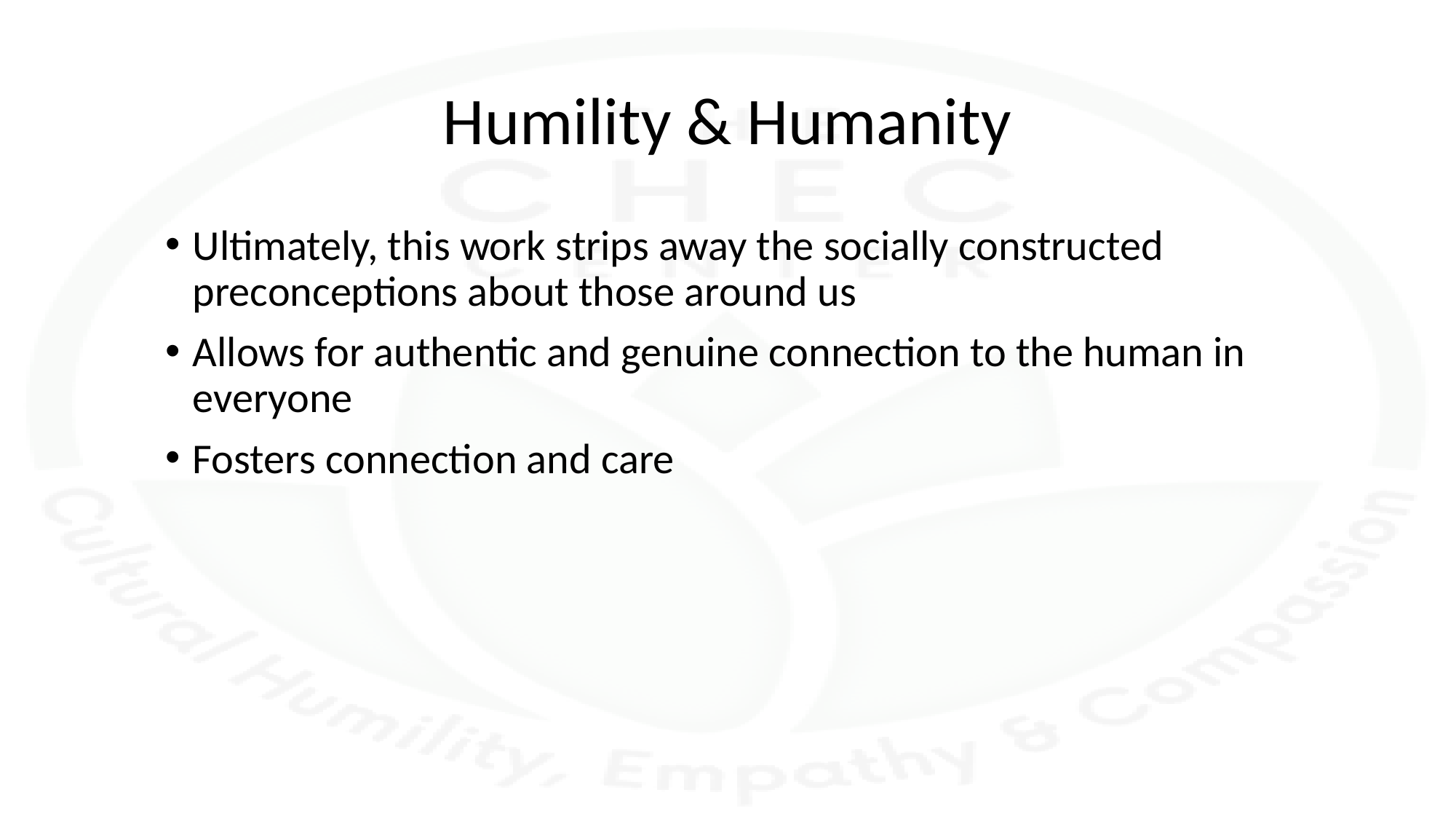

# Humility & Humanity
Ultimately, this work strips away the socially constructed preconceptions about those around us
Allows for authentic and genuine connection to the human in everyone
Fosters connection and care